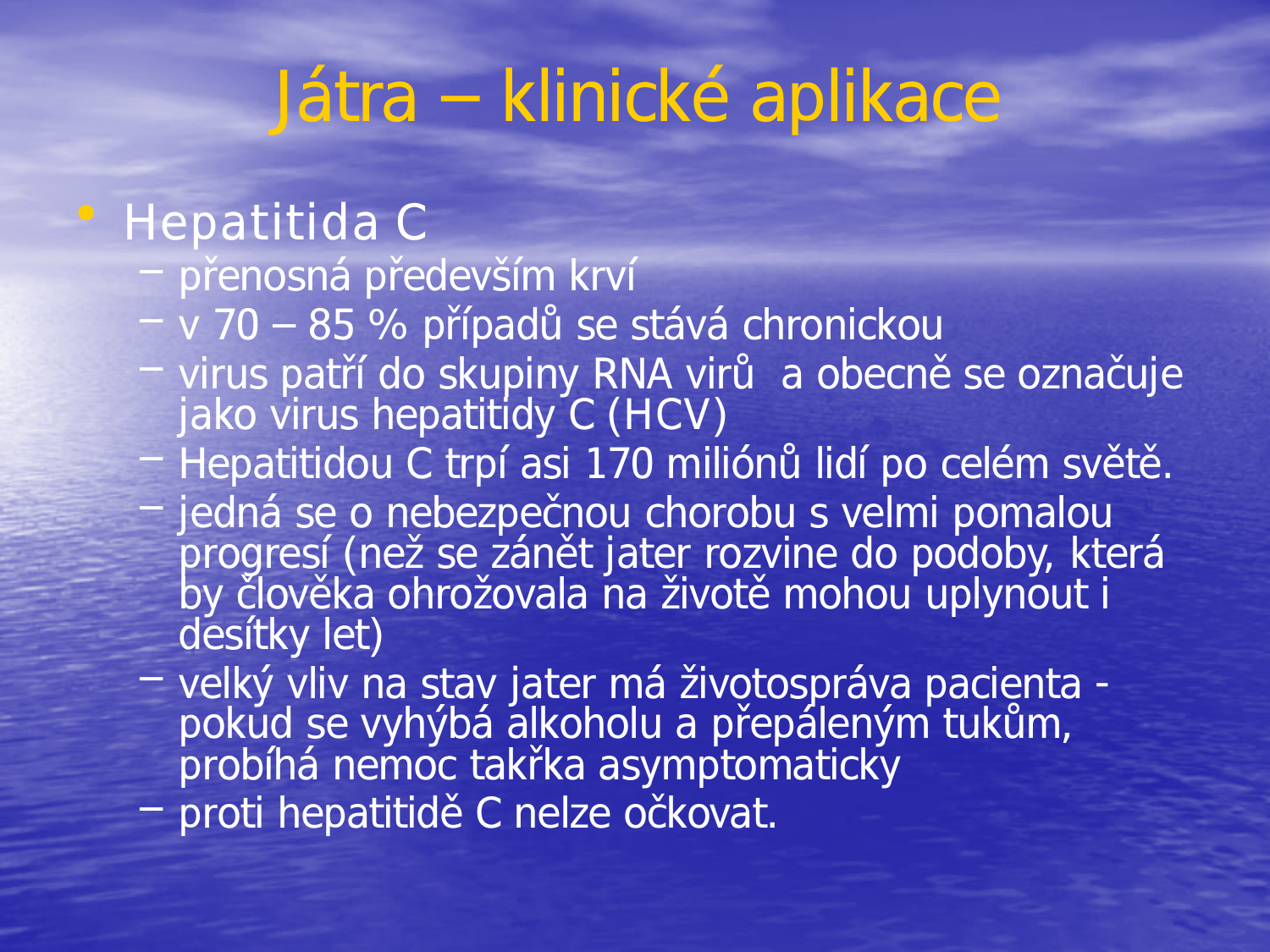

# Játra – klinické aplikace
Hepatitida C
přenosná především krví
v 70 – 85 % případů se stává chronickou
virus patří do skupiny RNA virů  a obecně se označuje jako virus hepatitidy C (HCV)
Hepatitidou C trpí asi 170 miliónů lidí po celém světě.
jedná se o nebezpečnou chorobu s velmi pomalou progresí (než se zánět jater rozvine do podoby, která by člověka ohrožovala na životě mohou uplynout i desítky let)
velký vliv na stav jater má životospráva pacienta - pokud se vyhýbá alkoholu a přepáleným tukům, probíhá nemoc takřka asymptomaticky
proti hepatitidě C nelze očkovat.